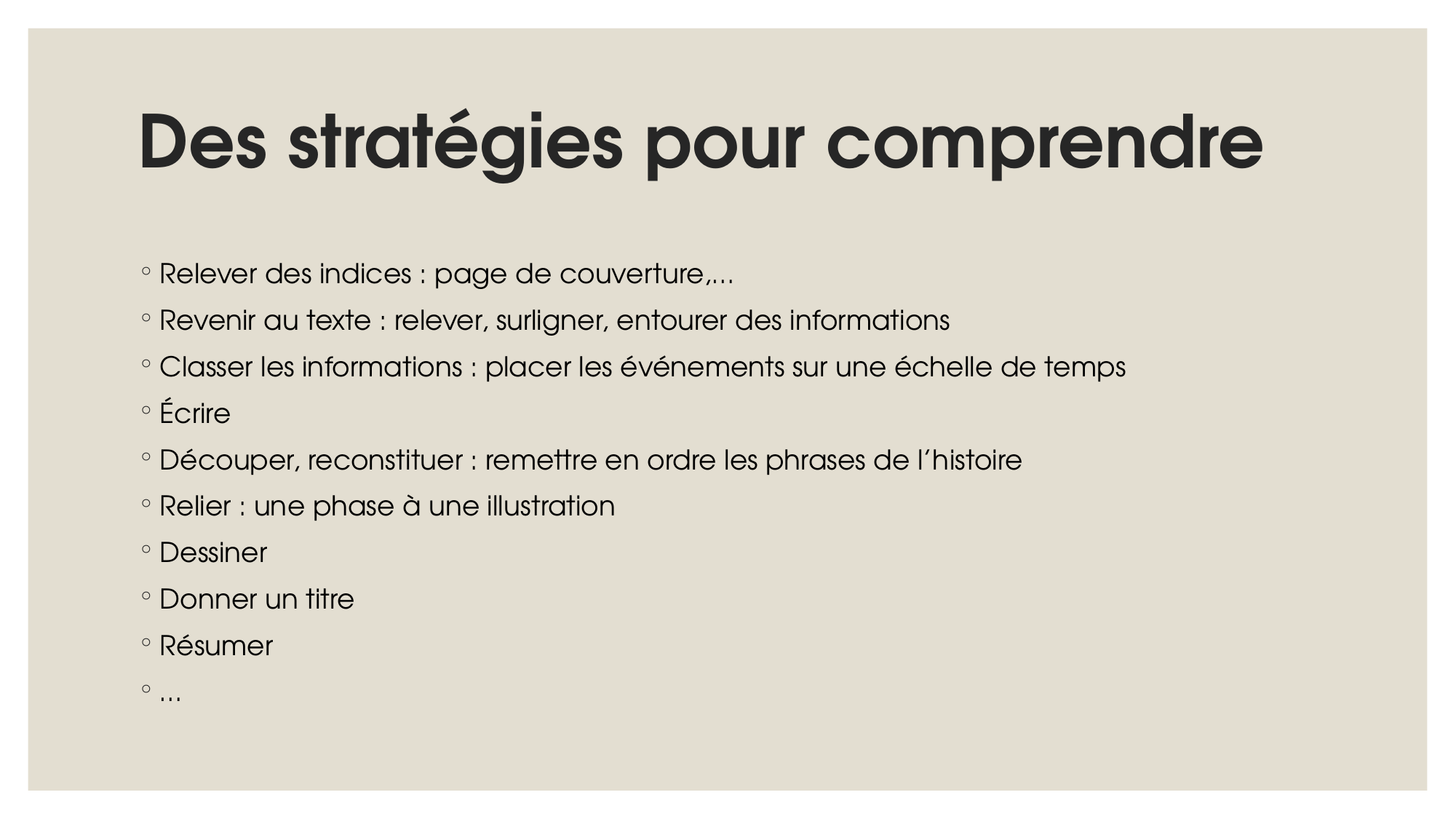

# Des stratégies pour comprendre
Relever des indices : page de couverture,…
Revenir au texte : relever, surligner, entourer des informations
Classer les informations : placer les événements sur une échelle de temps
Écrire
Découper, reconstituer : remettre en ordre les phrases de l’histoire
Relier : une phase à une illustration
Dessiner
Donner un titre
Résumer
…